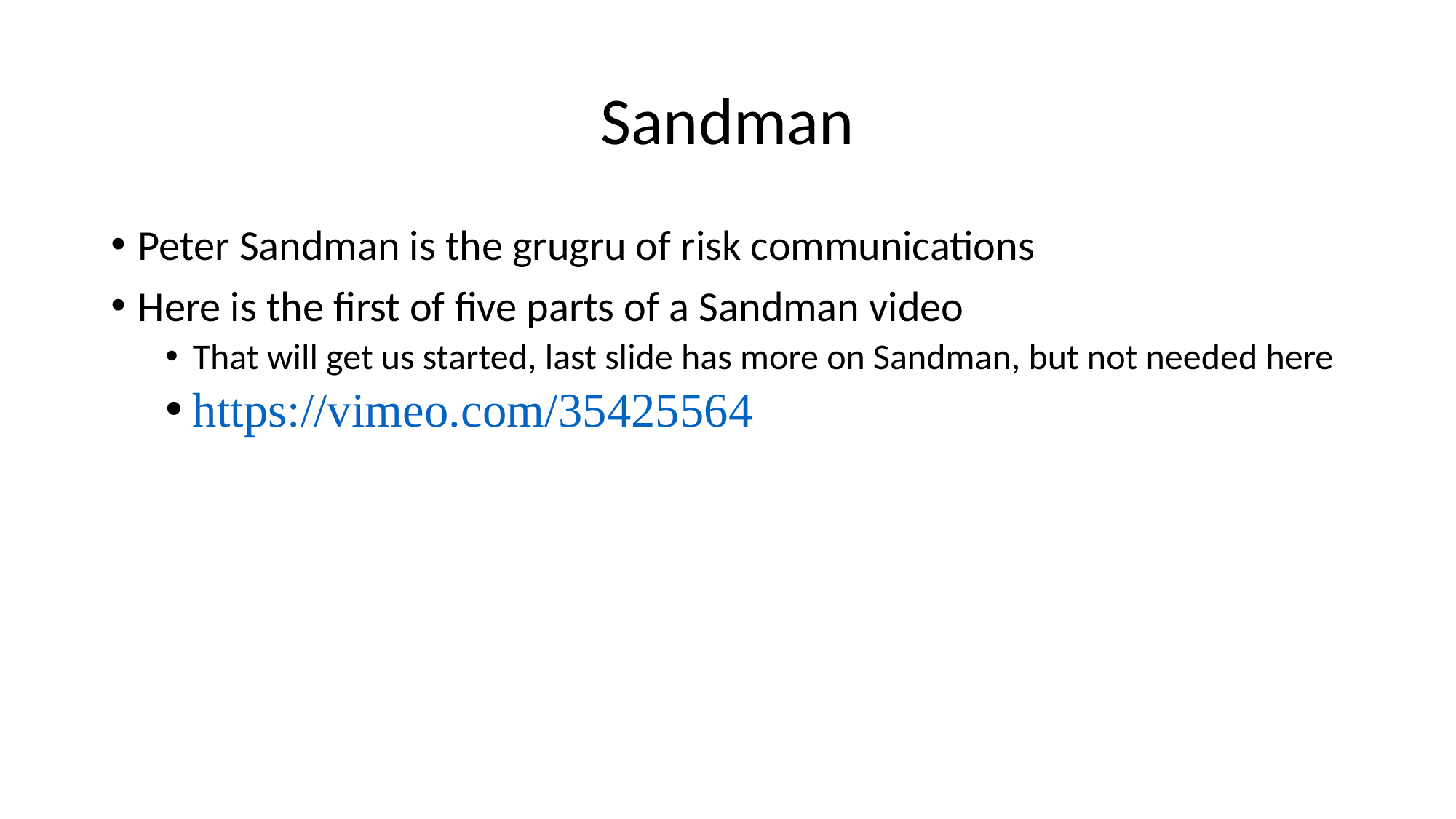

# Sandman
Peter Sandman is the grugru of risk communications
Here is the first of five parts of a Sandman video
That will get us started, last slide has more on Sandman, but not needed here
https://vimeo.com/35425564